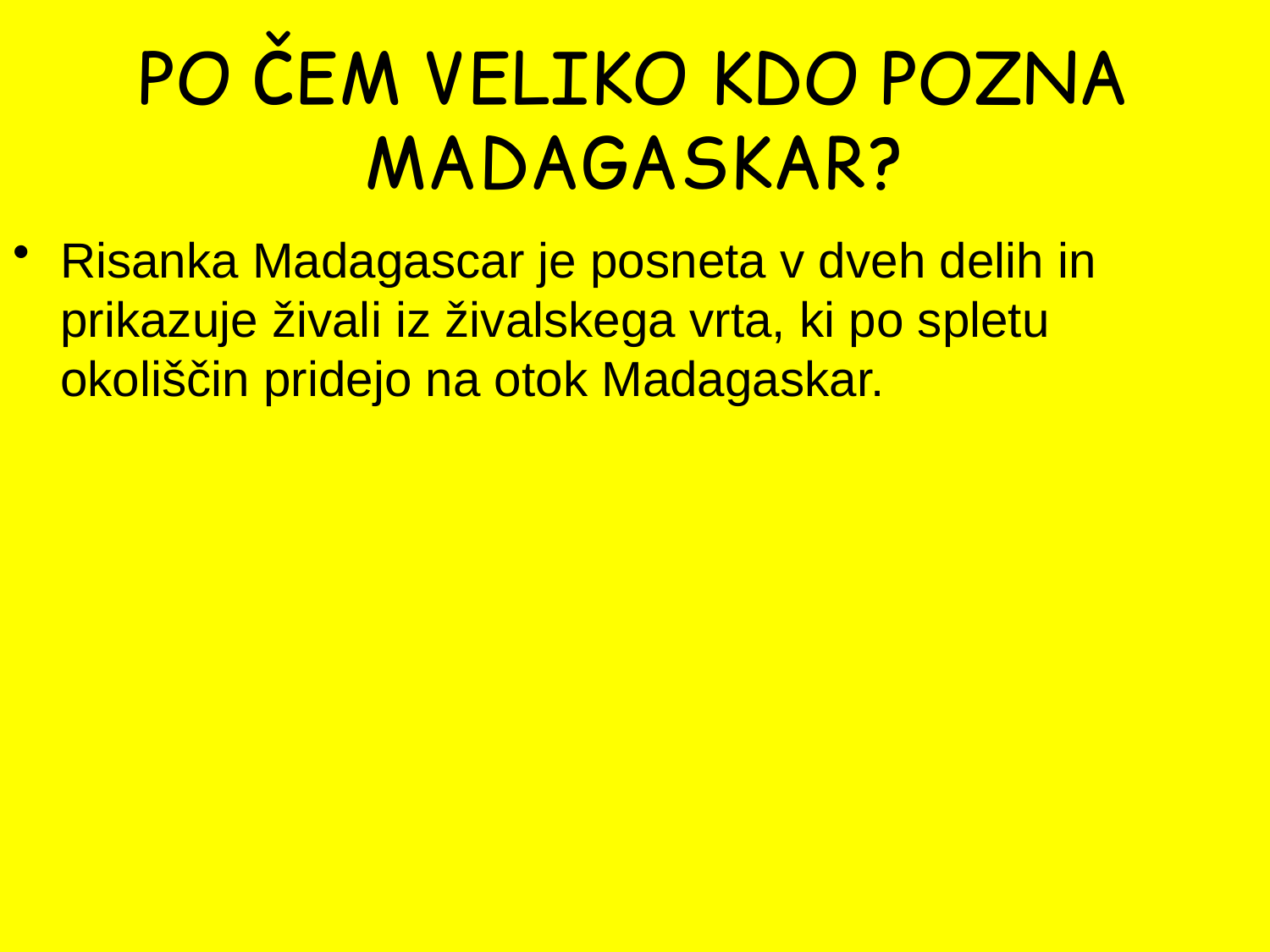

# PO ČEM VELIKO KDO POZNA MADAGASKAR?
Risanka Madagascar je posneta v dveh delih in prikazuje živali iz živalskega vrta, ki po spletu okoliščin pridejo na otok Madagaskar.